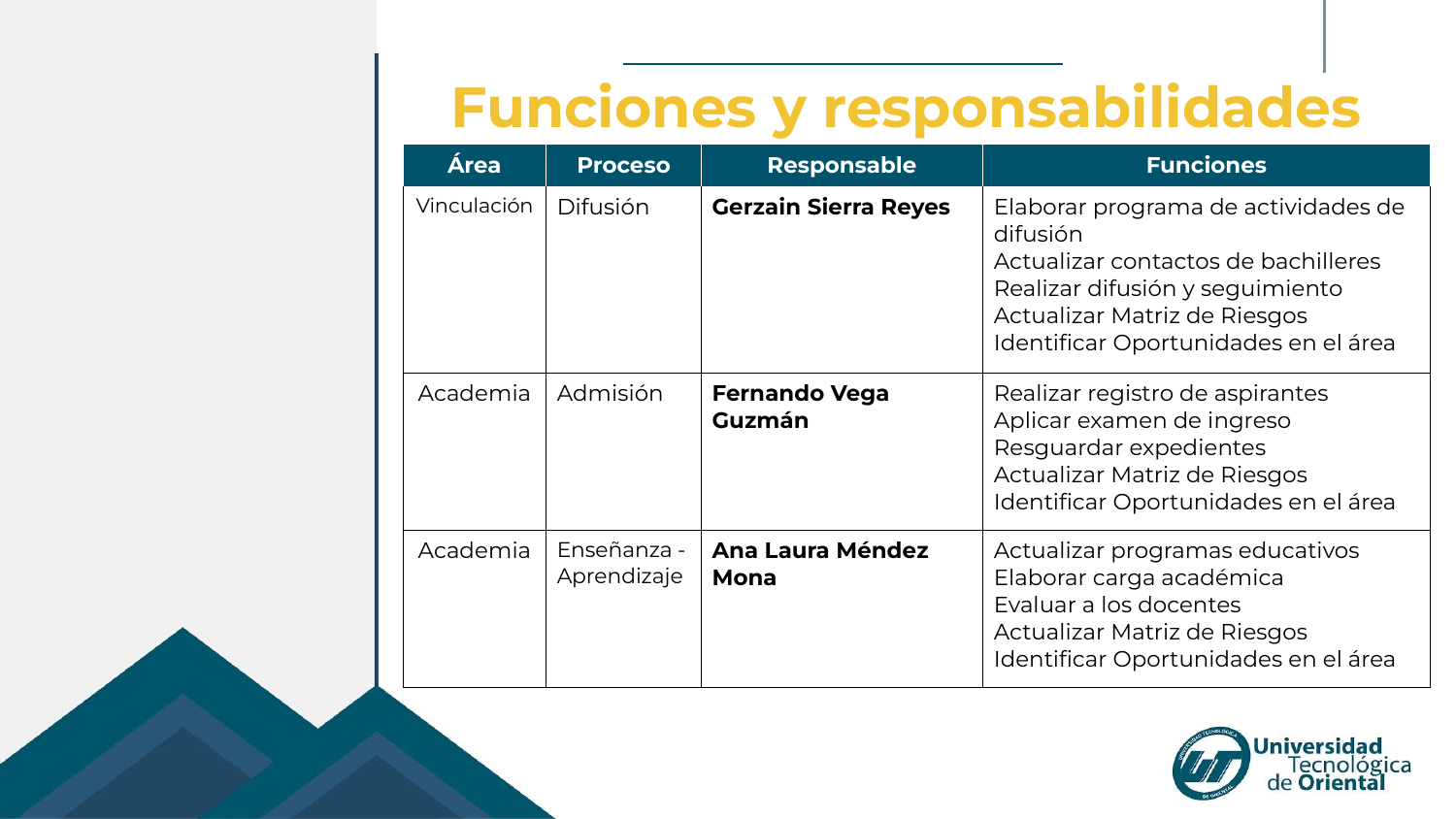

Funciones y responsabilidades
| Área | Proceso | Responsable | Funciones |
| --- | --- | --- | --- |
| Vinculación | Difusión | Gerzain Sierra Reyes | Elaborar programa de actividades de difusión Actualizar contactos de bachilleres Realizar difusión y seguimiento Actualizar Matriz de Riesgos Identificar Oportunidades en el área |
| Academia | Admisión | Fernando Vega Guzmán | Realizar registro de aspirantes  Aplicar examen de ingreso Resguardar expedientes Actualizar Matriz de Riesgos Identificar Oportunidades en el área |
| Academia | Enseñanza - Aprendizaje | Ana Laura Méndez Mona | Actualizar programas educativos Elaborar carga académica Evaluar a los docentes Actualizar Matriz de Riesgos Identificar Oportunidades en el área |